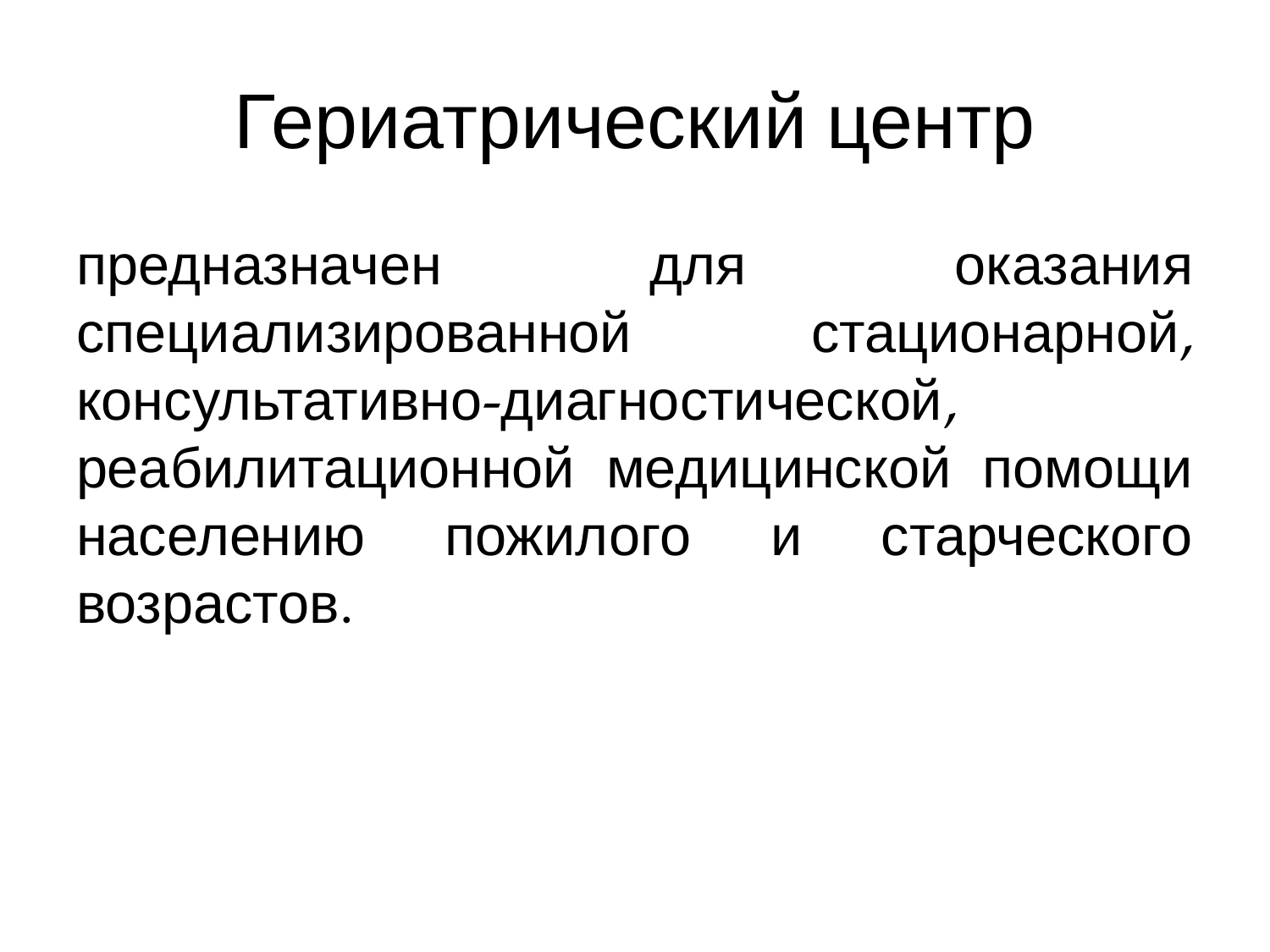

# Гериатрический центр
предназначен для оказания специализированной стационарной, консультативно-диагностической, реабилитационной медицинской помощи населению пожилого и старческого возрастов.